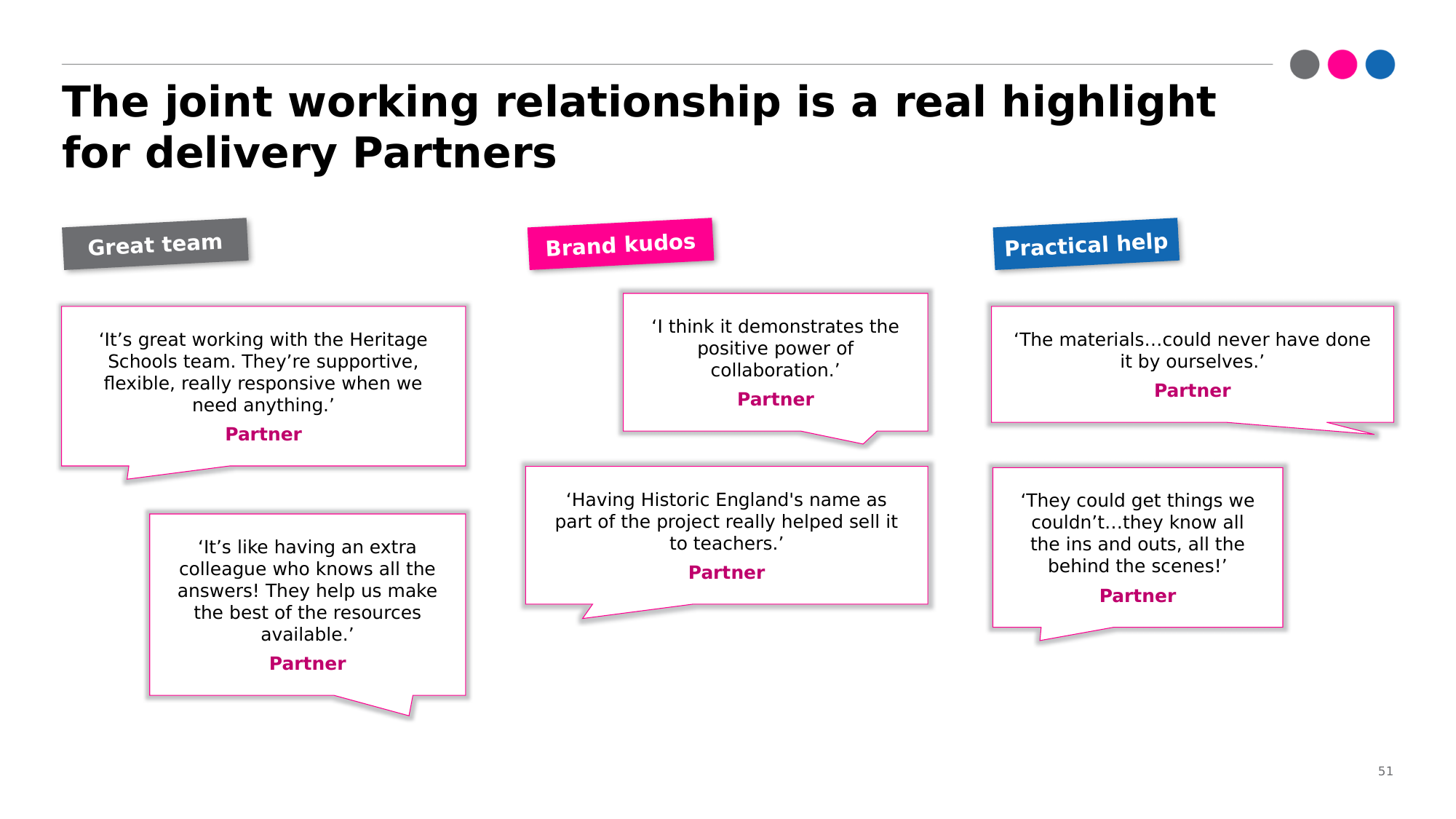

# The joint working relationship is a real highlight for delivery Partners
Great team
Practical help
Brand kudos
‘I think it demonstrates the positive power of collaboration.’
Partner
‘It’s great working with the Heritage Schools team. They’re supportive, flexible, really responsive when we need anything.’
Partner
‘The materials…could never have done it by ourselves.’
Partner
‘Having Historic England's name as part of the project really helped sell it to teachers.’
Partner
‘They could get things we couldn’t…they know all the ins and outs, all the behind the scenes!’
Partner
‘It’s like having an extra colleague who knows all the answers! They help us make the best of the resources available.’
Partner